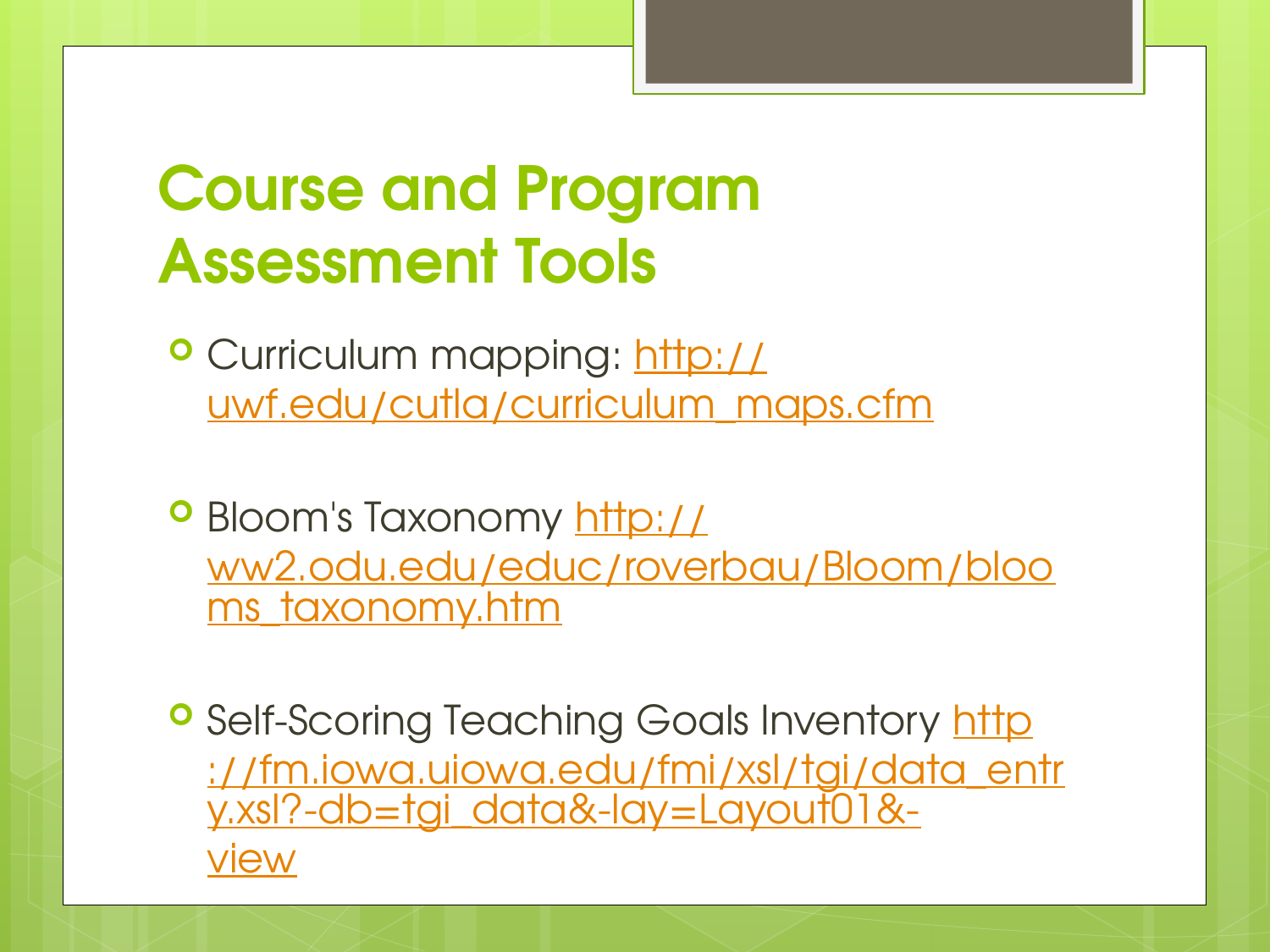

# Course and Program Assessment Tools
Curriculum mapping: http://uwf.edu/cutla/curriculum_maps.cfm

Bloom's Taxonomy http://ww2.odu.edu/educ/roverbau/Bloom/blooms_taxonomy.htm

Self-Scoring Teaching Goals Inventory http://fm.iowa.uiowa.edu/fmi/xsl/tgi/data_entry.xsl?-db=tgi_data&-lay=Layout01&-view